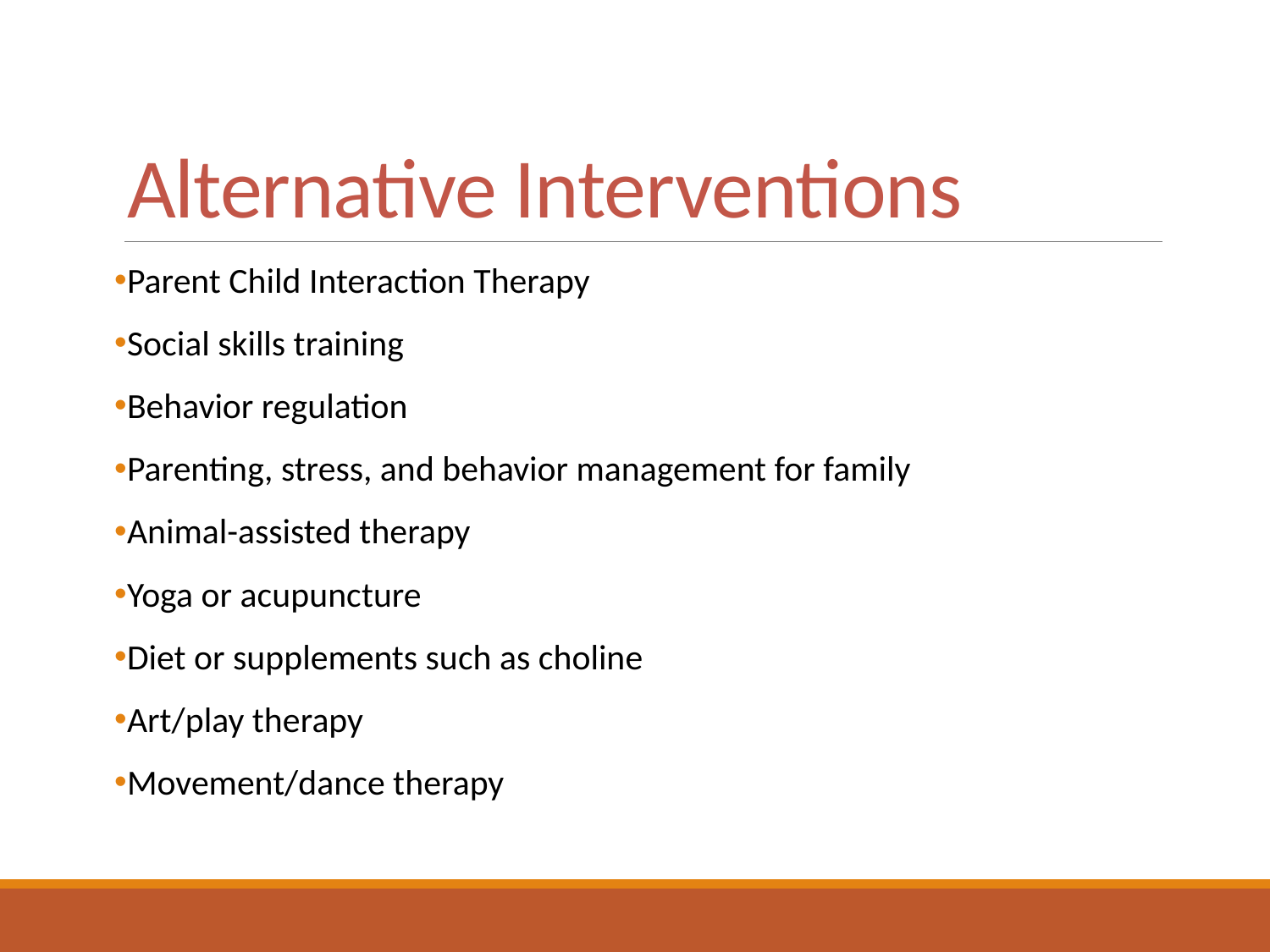

# Alternative Interventions
Parent Child Interaction Therapy
Social skills training
Behavior regulation
Parenting, stress, and behavior management for family
Animal-assisted therapy
Yoga or acupuncture
Diet or supplements such as choline
Art/play therapy
Movement/dance therapy